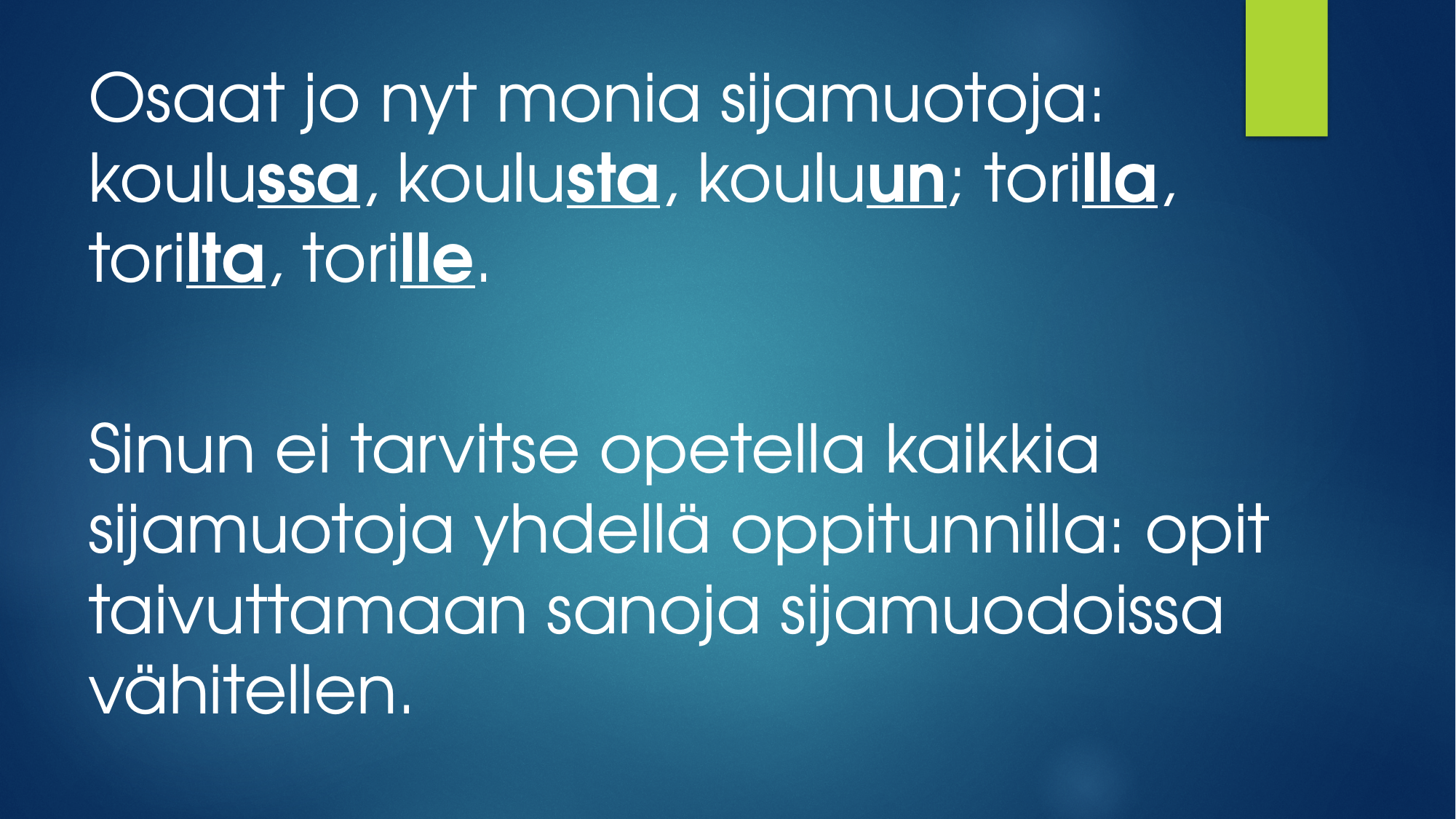

Osaat jo nyt monia sijamuotoja: koulussa, koulusta, kouluun; torilla, torilta, torille.

Sinun ei tarvitse opetella kaikkia sijamuotoja yhdellä oppitunnilla: opit taivuttamaan sanoja sijamuodoissa vähitellen.
#